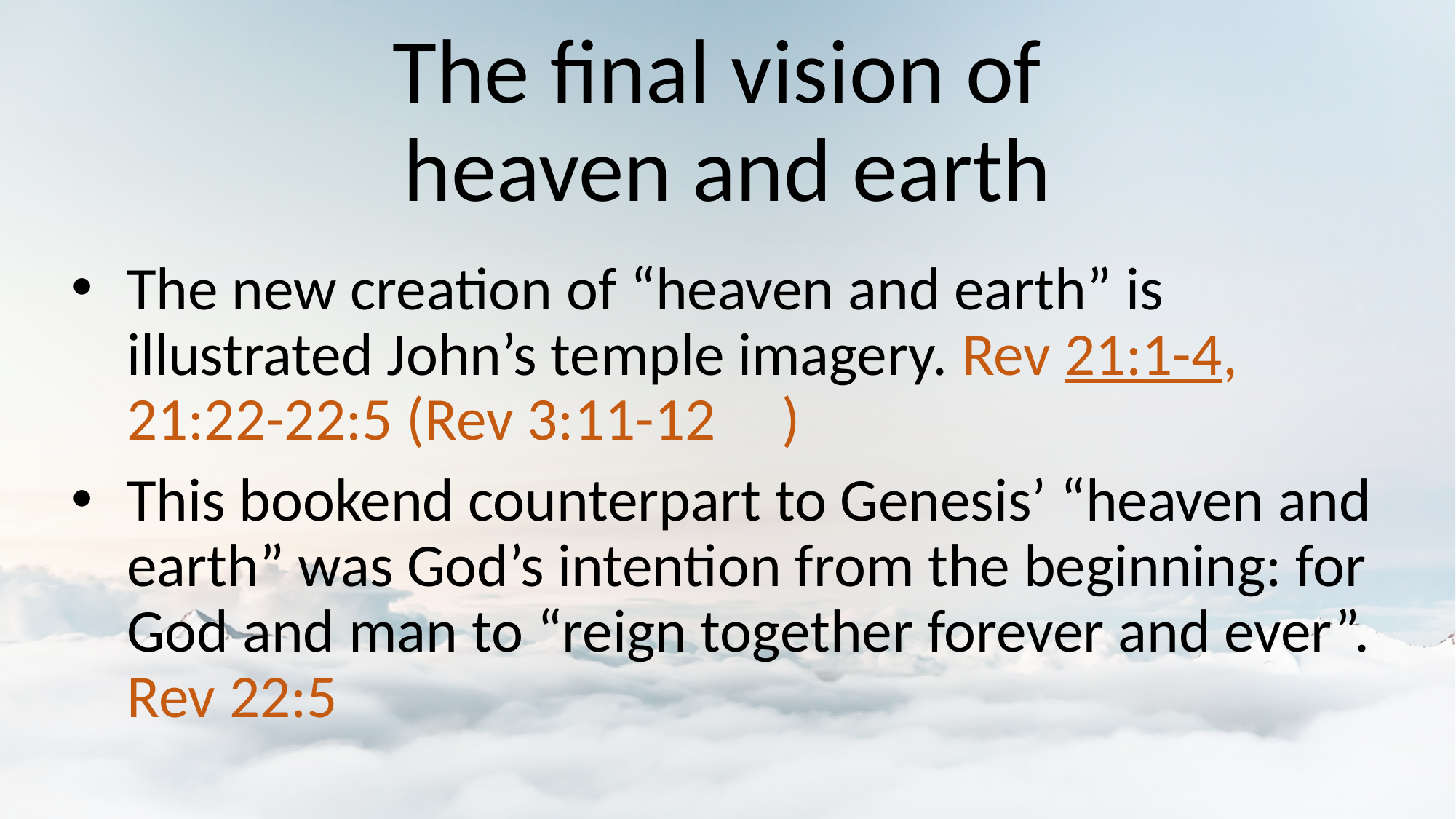

# The final vision of heaven and earth
The new creation of “heaven and earth” is illustrated John’s temple imagery. Rev 21:1-4, 21:22-22:5 (Rev 3:11-12	)
This bookend counterpart to Genesis’ “heaven and earth” was God’s intention from the beginning: for God and man to “reign together forever and ever”. Rev 22:5